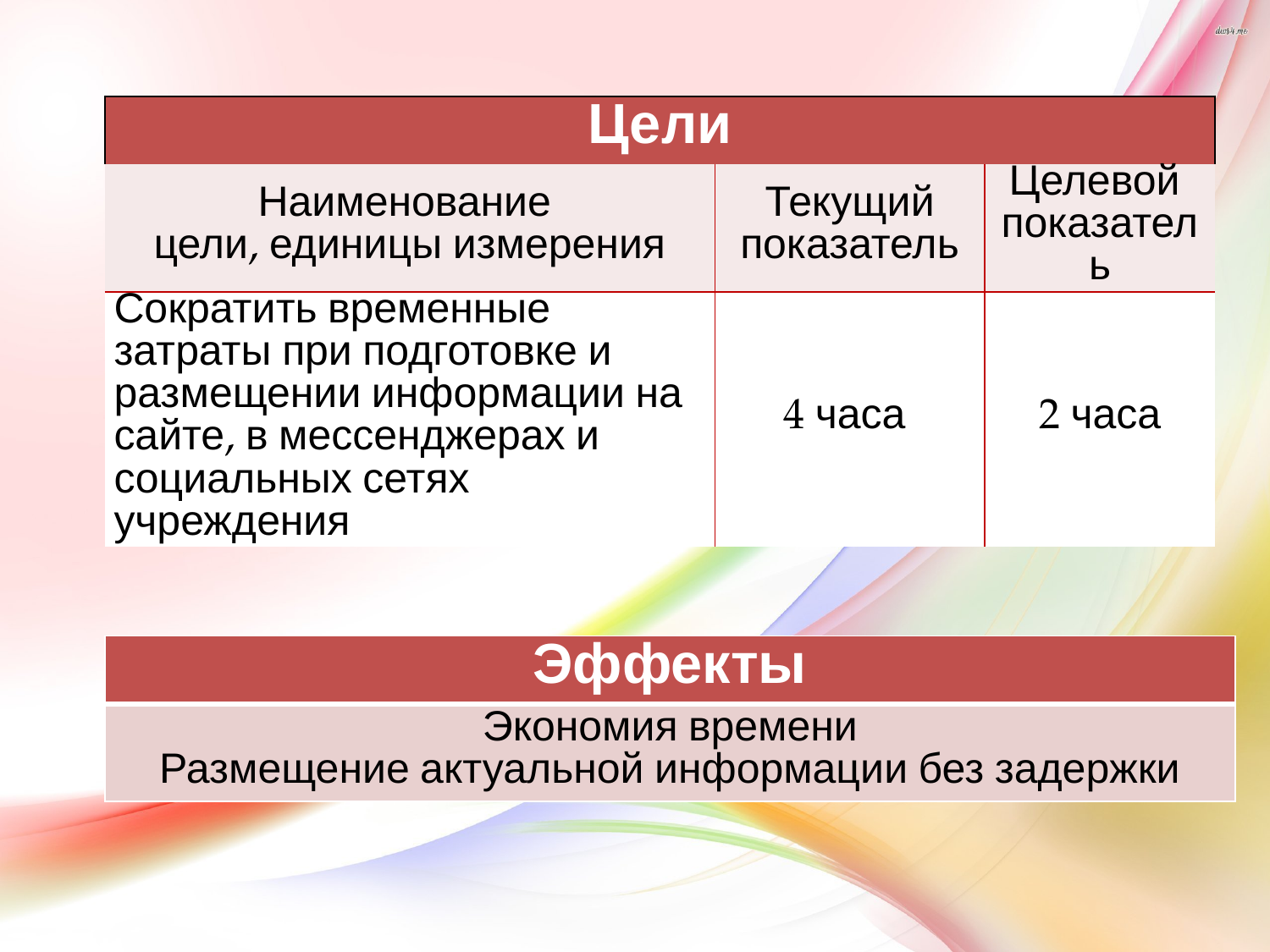

| Цели |  |  |
| --- | --- | --- |
| Наименование цели, единицы измерения | Текущий показатель | Целевой показатель |
| Сократить временные затраты при подготовке и размещении информации на сайте, в мессенджерах и социальных сетях учреждения | 4 часа | 2 часа |
| Эффекты |
| --- |
| Экономия времени Размещение актуальной информации без задержки |